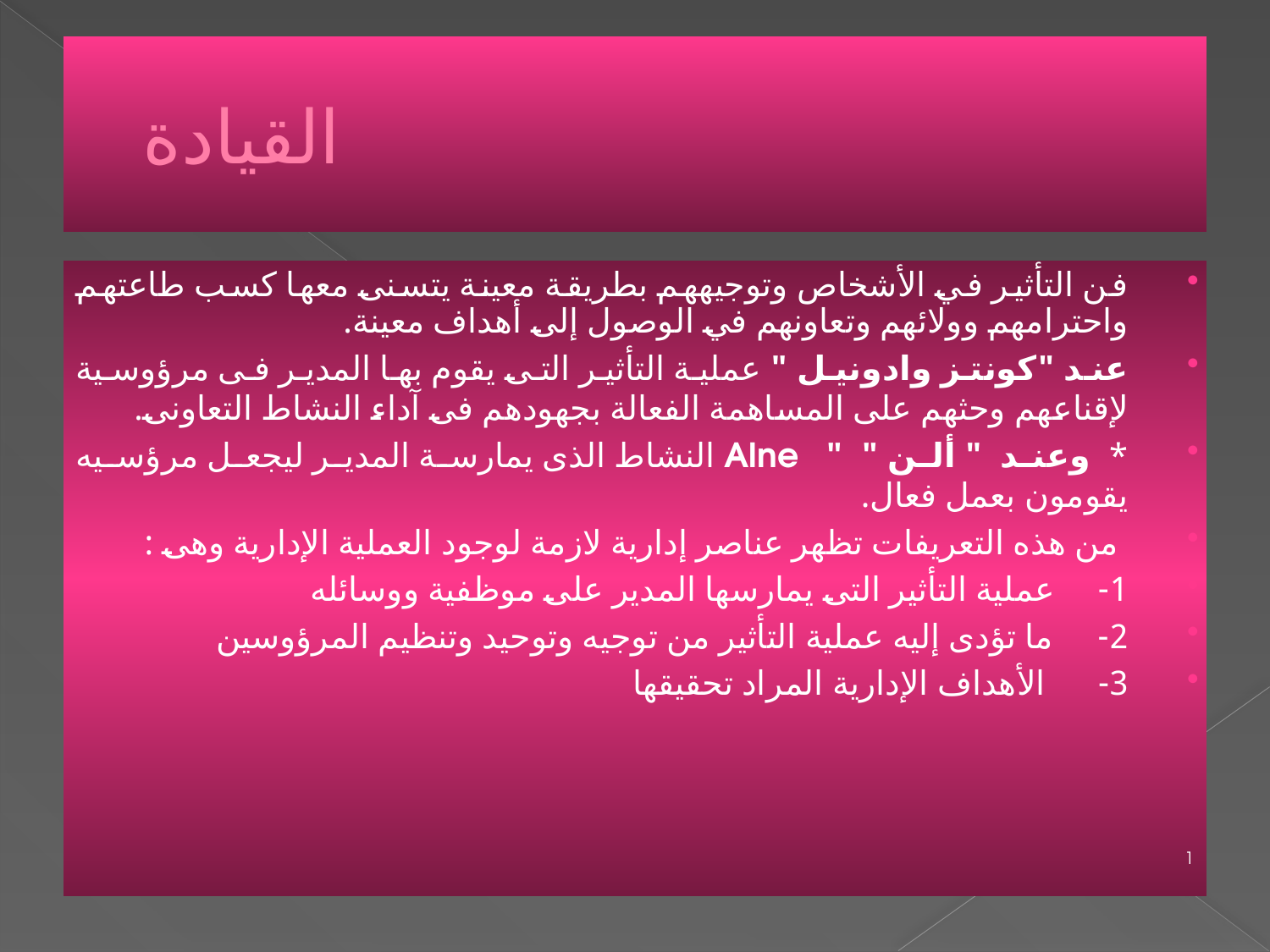

# القيادة
فن التأثير في الأشخاص وتوجيههم بطريقة معينة يتسنى معها كسب طاعتهم واحترامهم وولائهم وتعاونهم في الوصول إلى أهداف معينة.
عند "كونتز وادونيل " عملية التأثير التى يقوم بها المدير فى مرؤوسية لإقناعهم وحثهم على المساهمة الفعالة بجهودهم فى آداء النشاط التعاونى.
*  وعند  " ألن "  "   Alne النشاط الذى يمارسة المدير ليجعل مرؤسيه يقومون بعمل فعال.
 من هذه التعريفات تظهر عناصر إدارية لازمة لوجود العملية الإدارية وهى :
1-     عملية التأثير التى يمارسها المدير على موظفية ووسائله
2-     ما تؤدى إليه عملية التأثير من توجيه وتوحيد وتنظيم المرؤوسين
3-      الأهداف الإدارية المراد تحقيقها

                                                                                      1